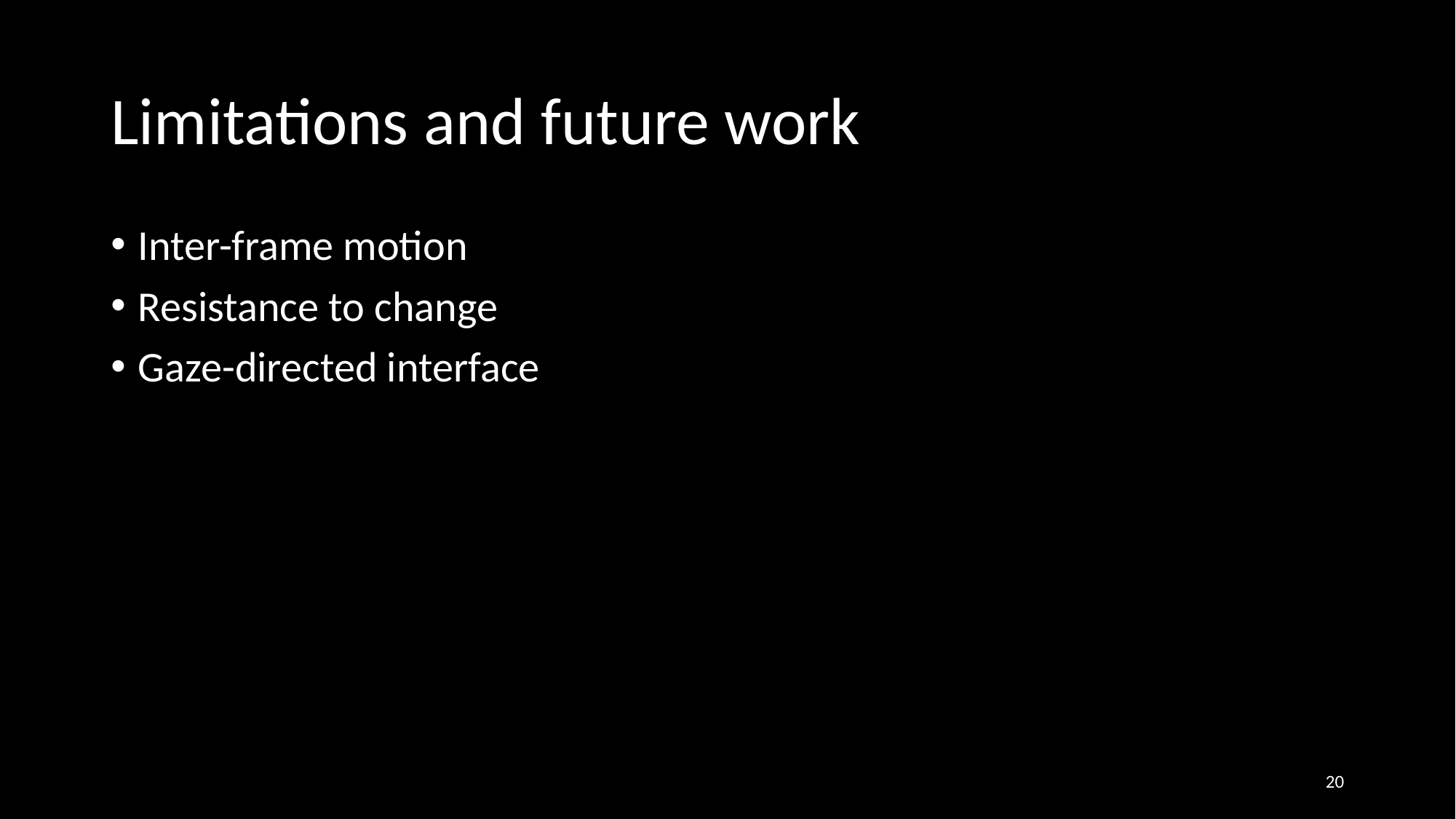

# Limitations and future work
Inter-frame motion
Resistance to change
Gaze-directed interface

20